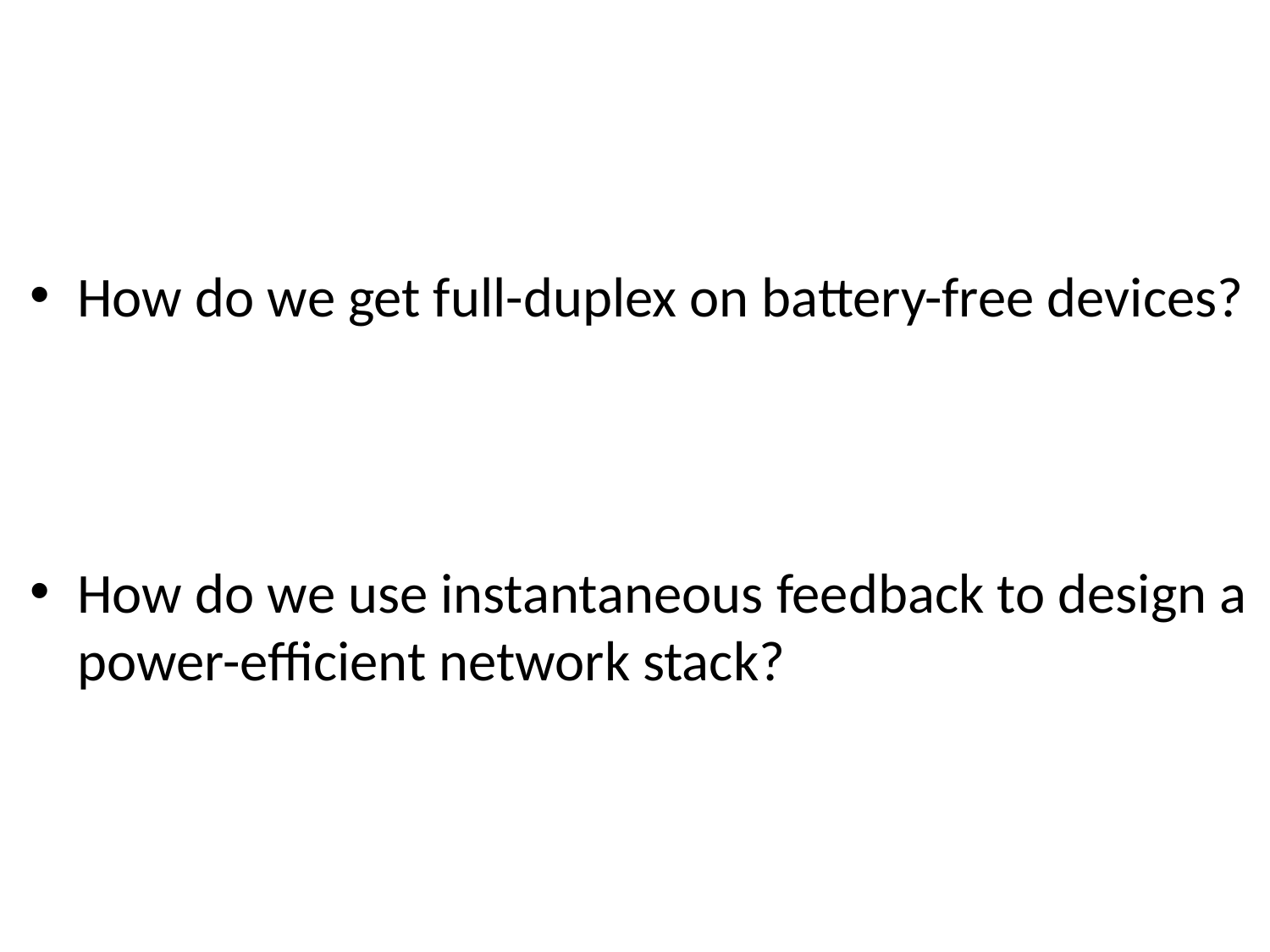

How do we get full-duplex on battery-free devices?

How do we use instantaneous feedback to design a power-efficient network stack?